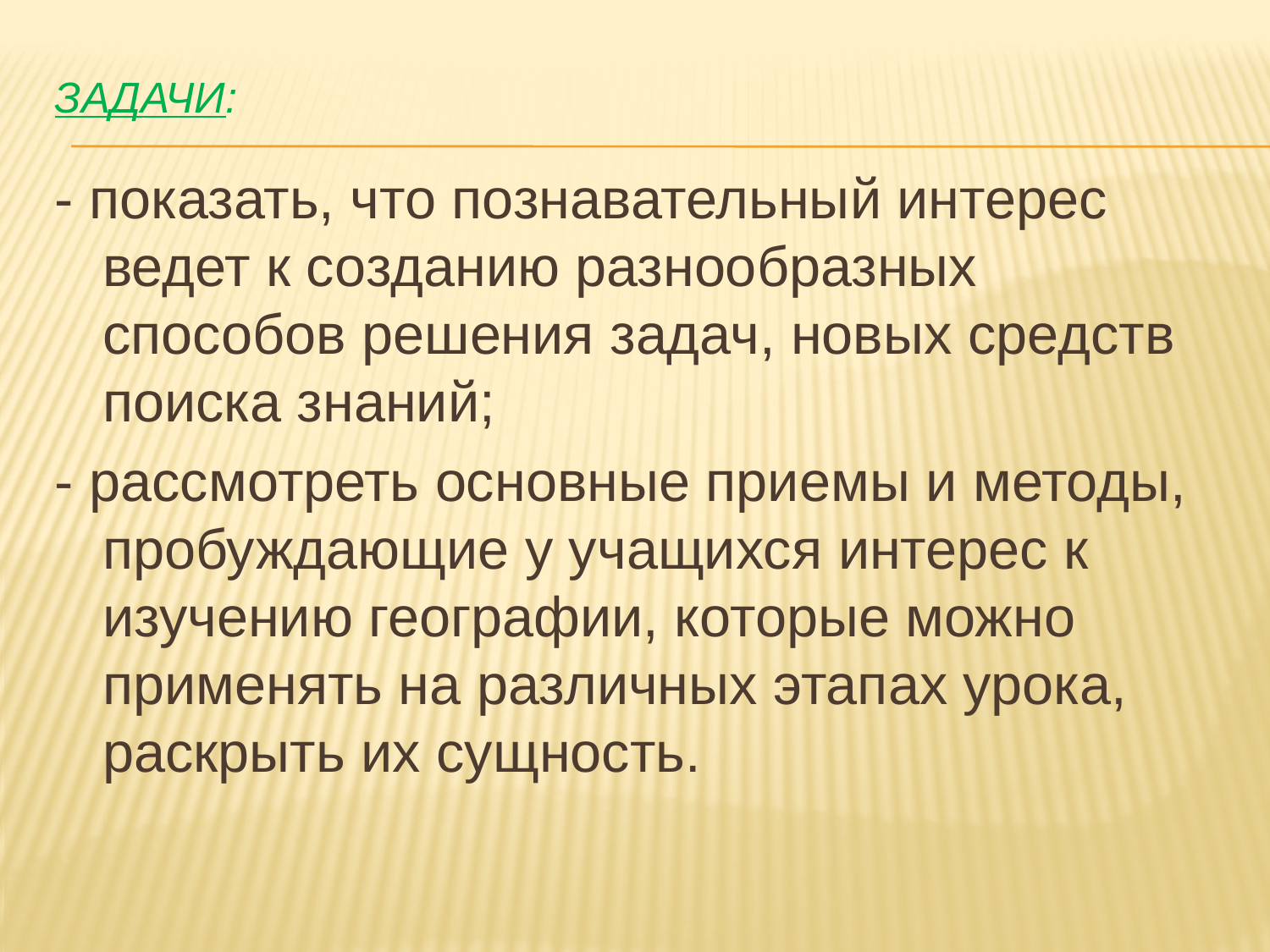

# Задачи:
- показать, что познавательный интерес ведет к созданию разнообразных способов решения задач, новых средств поиска знаний;
- рассмотреть основные приемы и методы, пробуждающие у учащихся интерес к изучению географии, которые можно применять на различных этапах урока, раскрыть их сущность.